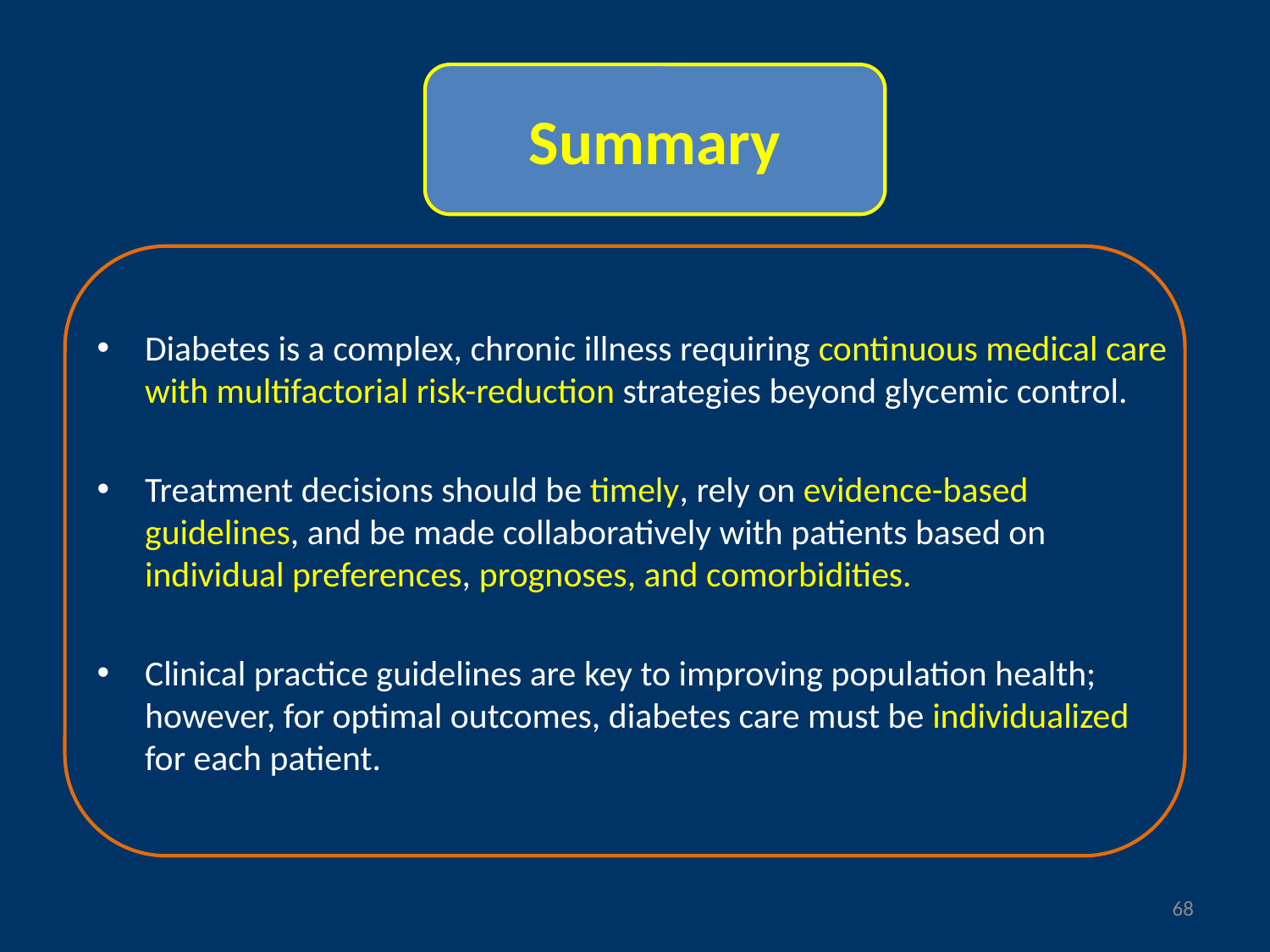

Summary

Diabetes is a complex, chronic illness requiring continuous medical care with multifactorial risk-reduction strategies beyond glycemic control.

Treatment decisions should be timely, rely on evidence-based guidelines, and be made collaboratively with patients based on individual preferences, prognoses, and comorbidities.

Clinical practice guidelines are key to improving population health; however, for optimal outcomes, diabetes care must be individualized for each patient.
68